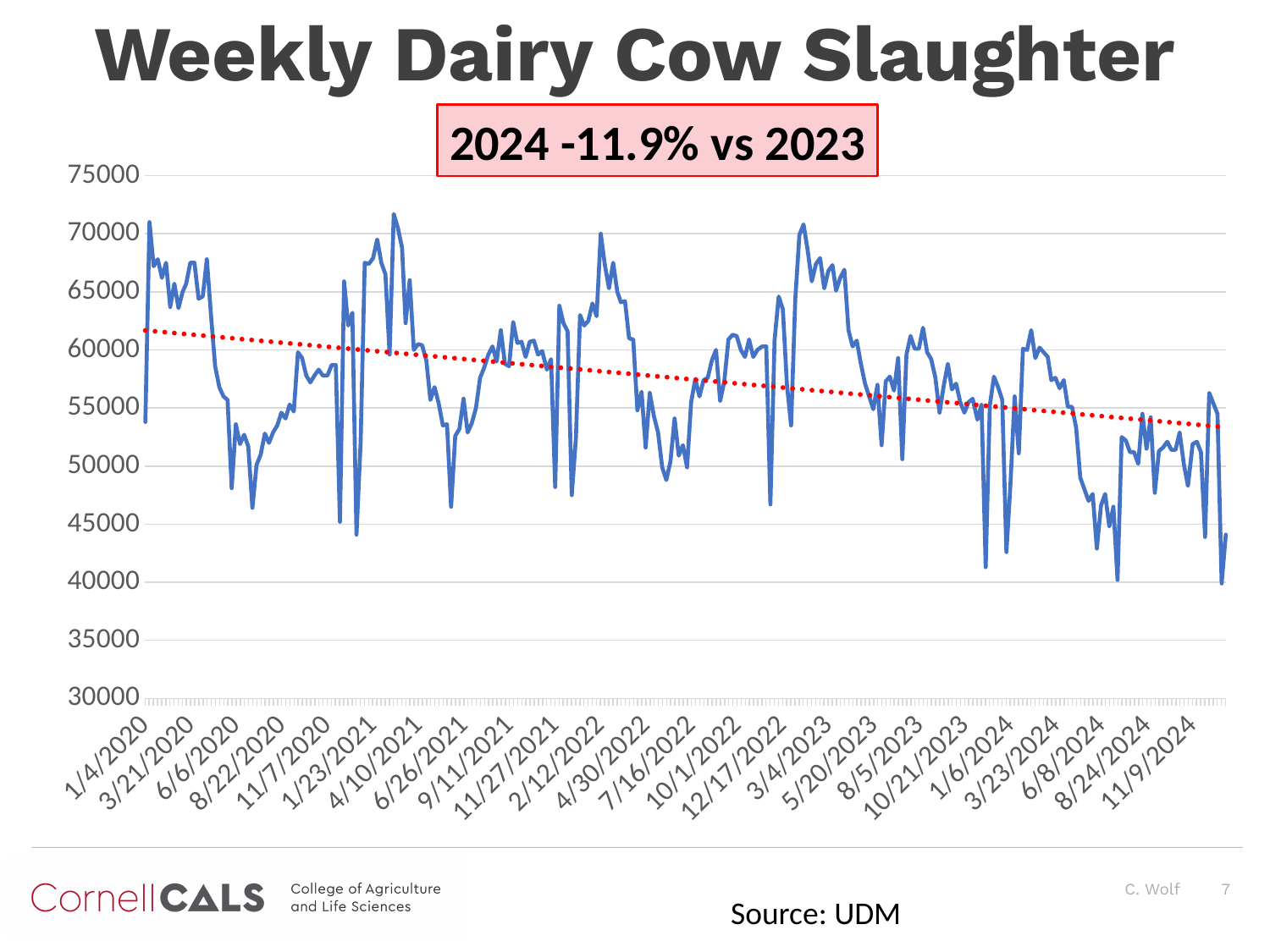

# Weekly Dairy Cow Slaughter
2024 -11.9% vs 2023

### Chart

| Category |  |
|---|---|
| 43834 | 53800.0 |
| 43841 | 71000.0 |
| 43848 | 67200.0 |
| 43855 | 67800.0 |
| 43862 | 66200.0 |
| 43869 | 67500.0 |
| 43876 | 63700.0 |
| 43883 | 65700.0 |
| 43890 | 63600.0 |
| 43897 | 65000.0 |
| 43903.958333333336 | 65700.0 |
| 43910.958333333336 | 67500.0 |
| 43917.958333333336 | 67500.0 |
| 43924.958333333336 | 64400.0 |
| 43931.958333333336 | 64600.0 |
| 43938.958333333336 | 67800.0 |
| 43945.958333333336 | 63000.0 |
| 43952.958333333336 | 58600.0 |
| 43959.958333333336 | 56800.0 |
| 43966.958333333336 | 56000.0 |
| 43973.958333333336 | 55700.0 |
| 43980.958333333336 | 48100.0 |
| 43987.958333333336 | 53600.0 |
| 43994.958333333336 | 51900.0 |
| 44001.958333333336 | 52700.0 |
| 44008.958333333336 | 51700.0 |
| 44015.958333333336 | 46400.0 |
| 44022.958333333336 | 50100.0 |
| 44029.958333333336 | 51000.0 |
| 44036.958333333336 | 52800.0 |
| 44043.958333333336 | 52000.0 |
| 44050.958333333336 | 52900.0 |
| 44057.958333333336 | 53500.0 |
| 44064.958333333336 | 54600.0 |
| 44071.958333333336 | 54100.0 |
| 44078.958333333336 | 55300.0 |
| 44085.958333333336 | 54700.0 |
| 44092.958333333336 | 59800.0 |
| 44099.958333333336 | 59300.0 |
| 44106.958333333336 | 57800.0 |
| 44113.958333333336 | 57200.0 |
| 44120.958333333336 | 57800.0 |
| 44127.958333333336 | 58300.0 |
| 44134.958333333336 | 57800.0 |
| 44142 | 57800.0 |
| 44149 | 58700.0 |
| 44156 | 58700.0 |
| 44163 | 45200.0 |
| 44170 | 65900.0 |
| 44177 | 62100.0 |
| 44184 | 63200.0 |
| 44191 | 44100.0 |
| 44198 | 52100.0 |
| 44205 | 67500.0 |
| 44212 | 67400.0 |
| 44219 | 67900.0 |
| 44226 | 69500.0 |
| 44233 | 67500.0 |
| 44240 | 66500.0 |
| 44247 | 59600.0 |
| 44254 | 71700.0 |
| 44261 | 70500.0 |
| 44268 | 68800.0 |
| 44274.958333333336 | 62300.0 |
| 44281.958333333336 | 66000.0 |
| 44288.958333333336 | 60000.0 |
| 44295.958333333336 | 60500.0 |
| 44302.958333333336 | 60400.0 |
| 44309.958333333336 | 59100.0 |
| 44316.958333333336 | 55700.0 |
| 44323.958333333336 | 56800.0 |
| 44330.958333333336 | 55400.0 |
| 44337.958333333336 | 53500.0 |
| 44344.958333333336 | 53600.0 |
| 44351.958333333336 | 46500.0 |
| 44358.958333333336 | 52600.0 |
| 44365.958333333336 | 53200.0 |
| 44372.958333333336 | 55800.0 |
| 44379.958333333336 | 52900.0 |
| 44386.958333333336 | 53700.0 |
| 44393.958333333336 | 55000.0 |
| 44400.958333333336 | 57600.0 |
| 44407.958333333336 | 58500.0 |
| 44414.958333333336 | 59600.0 |
| 44421.958333333336 | 60300.0 |
| 44428.958333333336 | 59000.0 |
| 44435.958333333336 | 61700.0 |
| 44442.958333333336 | 58800.0 |
| 44449.958333333336 | 58600.0 |
| 44456.958333333336 | 62400.0 |
| 44463.958333333336 | 60600.0 |
| 44470.958333333336 | 60700.0 |
| 44477.958333333336 | 59400.0 |
| 44484.958333333336 | 60700.0 |
| 44491.958333333336 | 60800.0 |
| 44498.958333333336 | 59600.0 |
| 44505.958333333336 | 59900.0 |
| 44513 | 58300.0 |
| 44520 | 59200.0 |
| 44527 | 48200.0 |
| 44534 | 63800.0 |
| 44541 | 62300.0 |
| 44548 | 61600.0 |
| 44555 | 47500.0 |
| 44562 | 52400.0 |
| 44569 | 63000.0 |
| 44576 | 62100.0 |
| 44583 | 62500.0 |
| 44590 | 64000.0 |
| 44597 | 62900.0 |
| 44604 | 70000.0 |
| 44611 | 67300.0 |
| 44618 | 65300.0 |
| 44625 | 67500.0 |
| 44632 | 65000.0 |
| 44638.958333333336 | 64100.0 |
| 44645.958333333336 | 64200.0 |
| 44652.958333333336 | 61000.0 |
| 44659.958333333336 | 60900.0 |
| 44666.958333333336 | 54800.0 |
| 44673.958333333336 | 56400.0 |
| 44680.958333333336 | 51600.0 |
| 44687.958333333336 | 56300.0 |
| 44694.958333333336 | 54300.0 |
| 44701.958333333336 | 52900.0 |
| 44708.958333333336 | 49900.0 |
| 44715.958333333336 | 48800.0 |
| 44722.958333333336 | 50400.0 |
| 44729.958333333336 | 54100.0 |
| 44736.958333333336 | 50900.0 |
| 44743.958333333336 | 51800.0 |
| 44750.958333333336 | 49900.0 |
| 44757.958333333336 | 55500.0 |
| 44764.958333333336 | 57500.0 |
| 44771.958333333336 | 56000.0 |
| 44778.958333333336 | 57400.0 |
| 44785.958333333336 | 57600.0 |
| 44792.958333333336 | 59100.0 |
| 44799.958333333336 | 60000.0 |
| 44806.958333333336 | 55600.0 |
| 44813.958333333336 | 57300.0 |
| 44820.958333333336 | 60900.0 |
| 44827.958333333336 | 61300.0 |
| 44834.958333333336 | 61200.0 |
| 44841.958333333336 | 60000.0 |
| 44848.958333333336 | 59400.0 |
| 44855.958333333336 | 60900.0 |
| 44862.958333333336 | 59400.0 |
| 44869.958333333336 | 60000.0 |
| 44877 | 60300.0 |
| 44884 | 60300.0 |
| 44891 | 46700.0 |
| 44898 | 60800.0 |
| 44905 | 64600.0 |
| 44912 | 63500.0 |
| 44919 | 57000.0 |
| 44926 | 53500.0 |
| 44933 | 64300.0 |
| 44940 | 69900.0 |
| 44947 | 70800.0 |
| 44954 | 68600.0 |
| 44961 | 65900.0 |
| 44968 | 67400.0 |
| 44975 | 67900.0 |
| 44982 | 65300.0 |
| 44989 | 66800.0 |
| 44996 | 67300.0 |
| 45002.958333333336 | 65100.0 |
| 45009.958333333336 | 66200.0 |
| 45016.958333333336 | 66900.0 |
| 45023.958333333336 | 61700.0 |
| 45030.958333333336 | 60300.0 |
| 45037.958333333336 | 60800.0 |
| 45044.958333333336 | 58800.0 |
| 45051.958333333336 | 57100.0 |
| 45058.958333333336 | 56000.0 |
| 45065.958333333336 | 54900.0 |
| 45072.958333333336 | 57000.0 |
| 45079.958333333336 | 51800.0 |
| 45086.958333333336 | 57300.0 |
| 45093.958333333336 | 57700.0 |
| 45100.958333333336 | 56500.0 |
| 45107.958333333336 | 59300.0 |
| 45114.958333333336 | 50600.0 |
| 45121.958333333336 | 59600.0 |
| 45128.958333333336 | 61200.0 |
| 45135.958333333336 | 60100.0 |
| 45142.958333333336 | 60100.0 |
| 45149.958333333336 | 61900.0 |
| 45156.958333333336 | 59800.0 |
| 45163.958333333336 | 59200.0 |
| 45170.958333333336 | 57600.0 |
| 45177.958333333336 | 54600.0 |
| 45184.958333333336 | 56900.0 |
| 45191.958333333336 | 58800.0 |
| 45198.958333333336 | 56600.0 |
| 45205.958333333336 | 57100.0 |
| 45212.958333333336 | 55500.0 |
| 45219.958333333336 | 54600.0 |
| 45226.958333333336 | 55500.0 |
| 45233.958333333336 | 55800.0 |
| 45241 | 54000.0 |
| 45248 | 55300.0 |
| 45255 | 41300.0 |
| 45262 | 55200.0 |
| 45269 | 57700.0 |
| 45276 | 56800.0 |
| 45283 | 55700.0 |
| 45290 | 42600.0 |
| 45297 | 48500.0 |
| 45304 | 56000.0 |
| 45311 | 51100.0 |
| 45318 | 60100.0 |
| 45325 | 60000.0 |
| 45332 | 61700.0 |
| 45339 | 59300.0 |
| 45346 | 60200.0 |
| 45353 | 59800.0 |
| 45360 | 59400.0 |
| 45366.958333333336 | 57400.0 |
| 45373.958333333336 | 57600.0 |
| 45380.958333333336 | 56700.0 |
| 45387.958333333336 | 57400.0 |
| 45394.958333333336 | 55100.0 |
| 45401.958333333336 | 55100.0 |
| 45408.958333333336 | 53300.0 |
| 45415.958333333336 | 49000.0 |
| 45422.958333333336 | 48000.0 |
| 45429.958333333336 | 47000.0 |
| 45436.958333333336 | 47600.0 |
| 45443.958333333336 | 42900.0 |
| 45450.958333333336 | 46600.0 |
| 45457.958333333336 | 47600.0 |
| 45464.958333333336 | 44800.0 |
| 45471.958333333336 | 46500.0 |
| 45478.958333333336 | 40200.0 |
| 45485.958333333336 | 52500.0 |
| 45492.958333333336 | 52200.0 |
| 45499.958333333336 | 51200.0 |
| 45506.958333333336 | 51200.0 |
| 45513.958333333336 | 50200.0 |
| 45520.958333333336 | 54500.0 |
| 45527.958333333336 | 51500.0 |
| 45534.958333333336 | 54200.0 |
| 45541.958333333336 | 47700.0 |
| 45548.958333333336 | 51300.0 |
| 45555.958333333336 | 51600.0 |
| 45562.958333333336 | 52100.0 |
| 45569.958333333336 | 51400.0 |
| 45576.958333333336 | 51400.0 |
| 45583.958333333336 | 52900.0 |
| 45590.958333333336 | 50200.0 |
| 45597.958333333336 | 48300.0 |
| 45605 | 51900.0 |
| 45612 | 52100.0 |
| 45619 | 51200.0 |
| 45626 | 43900.0 |
| 45633 | 56300.0 |
| 45640 | 55400.0 |
| 45647 | 54500.0 |
| 45654 | 39900.0 |
| 45661 | 44100.0 |
C. Wolf
7
Source: UDM